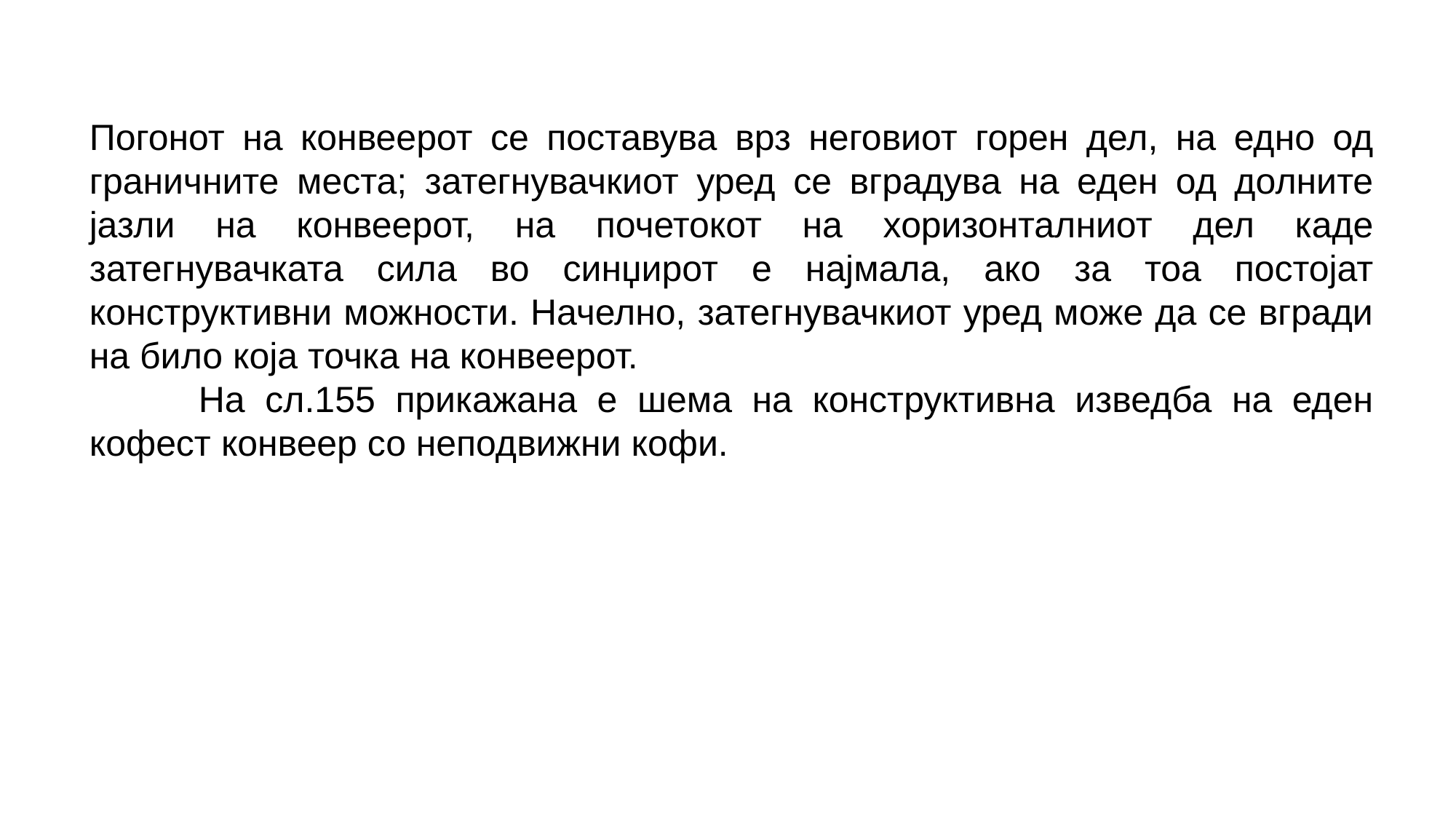

Погонот на конвеерот се поставува врз неговиот горен дел, на едно од граничните места; затегнувачкиот уред се вградува на еден од долните јазли на конвеерот, на почетокот на хоризонталниот дел каде затегнувачката сила во синџирот е најмала, ако за тоа постојат конструктивни можности. Начелно, затегнувачкиот уред може да се вгради на било која точка на конвеерот.
	На сл.155 прикажана е шема на конструктивна изведба на еден кофест конвеер со неподвижни кофи.